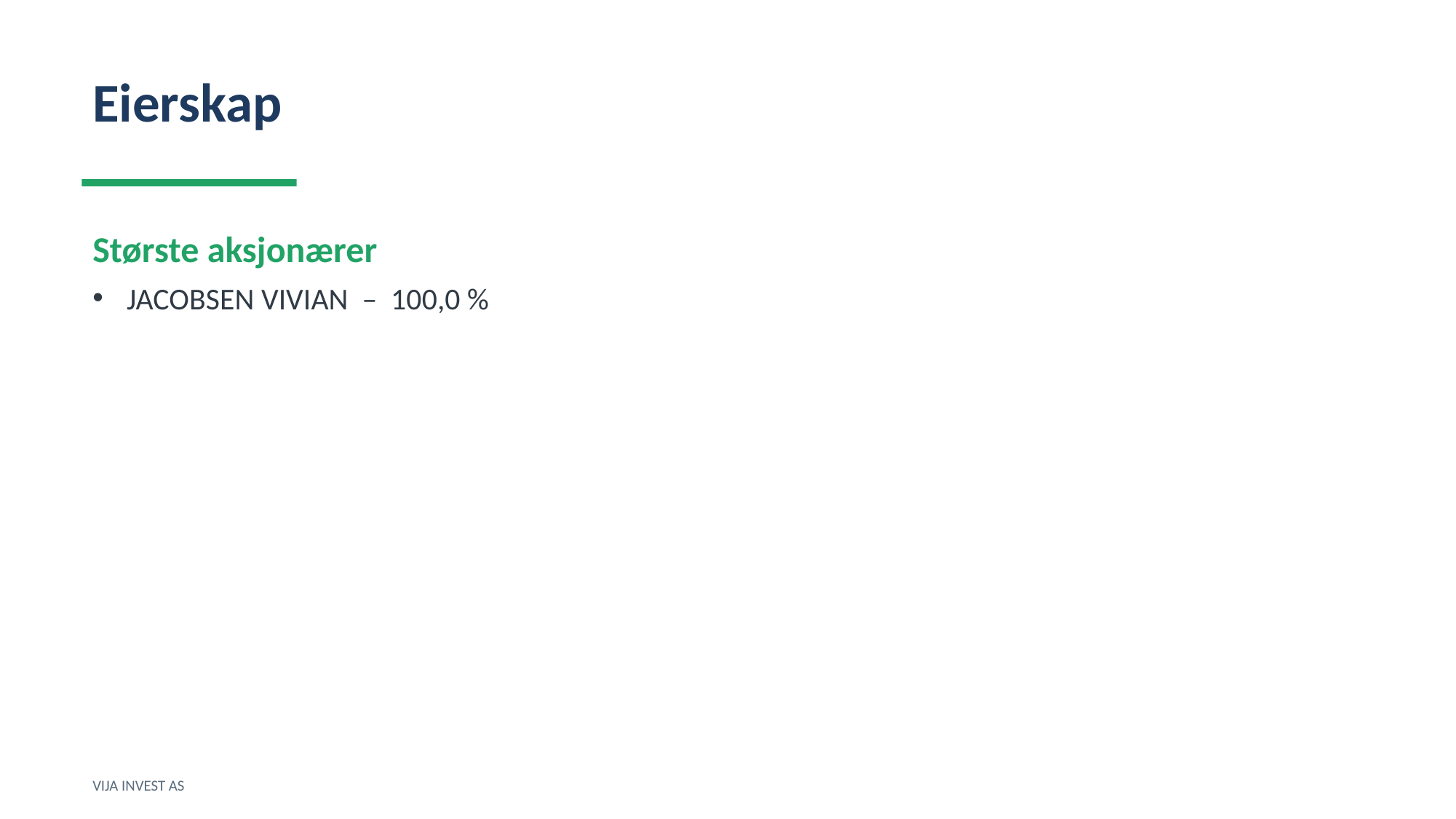

Eierskap

Største aksjonærer
JACOBSEN VIVIAN  –  100,0 %
VIJA INVEST AS